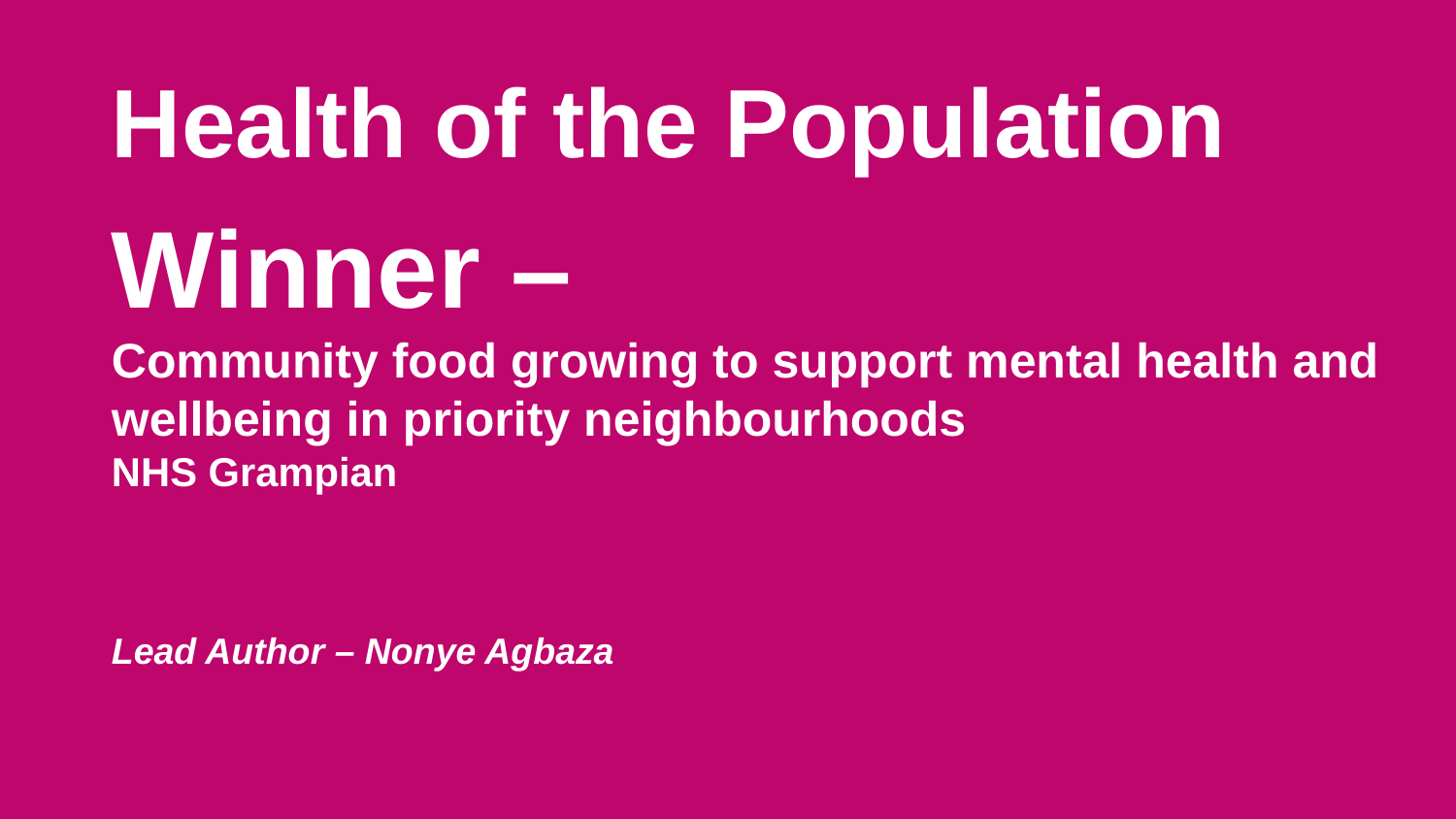

Health of the Population

Winner –
Community food growing to support mental health and wellbeing in priority neighbourhoods
NHS Grampian
Lead Author – Nonye Agbaza